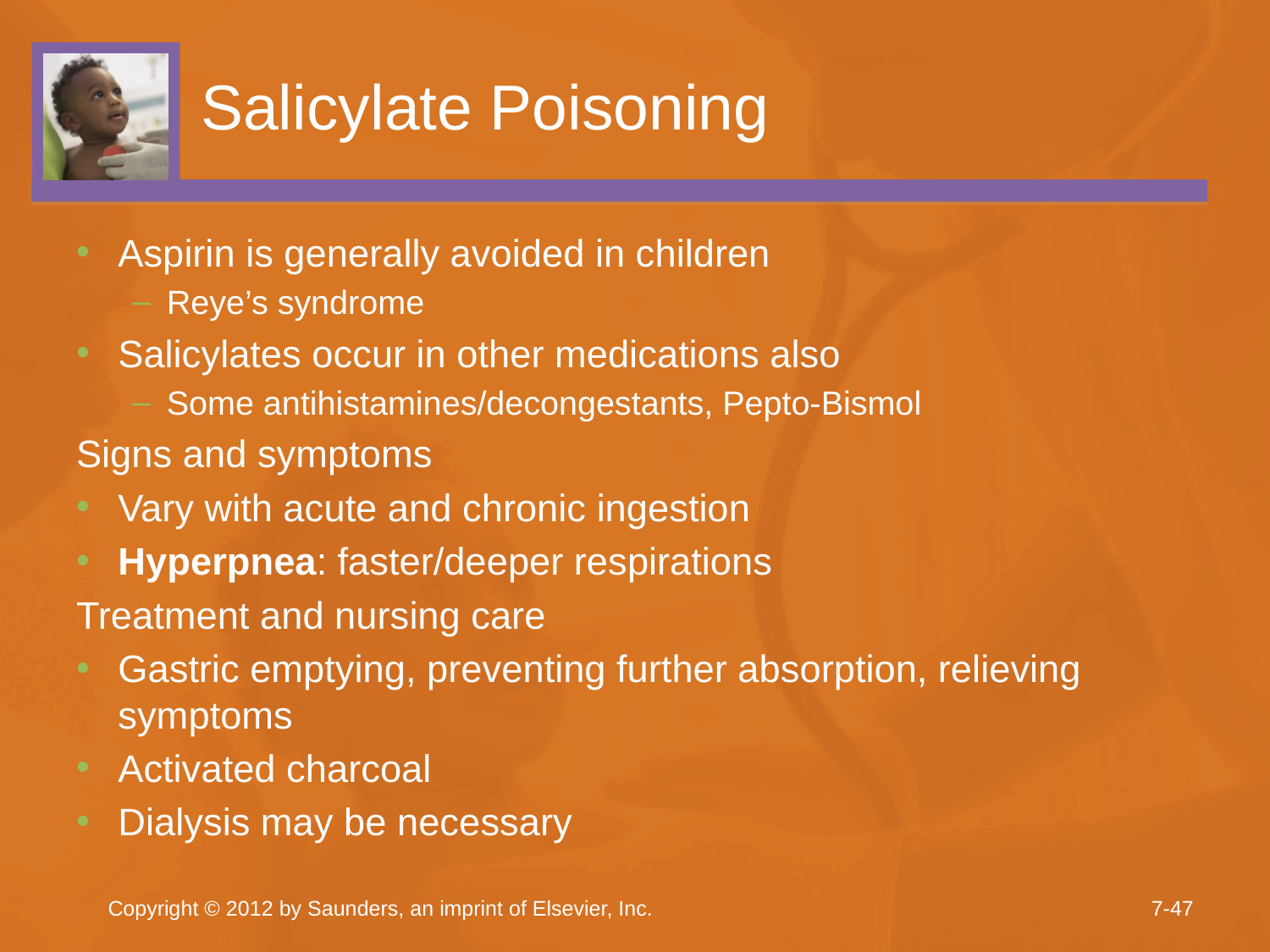

# Salicylate Poisoning
Aspirin is generally avoided in children
Reye’s syndrome
Salicylates occur in other medications also
Some antihistamines/decongestants, Pepto-Bismol
Signs and symptoms
Vary with acute and chronic ingestion
Hyperpnea: faster/deeper respirations
Treatment and nursing care
Gastric emptying, preventing further absorption, relieving symptoms
Activated charcoal
Dialysis may be necessary
Copyright © 2012 by Saunders, an imprint of Elsevier, Inc.
7-47